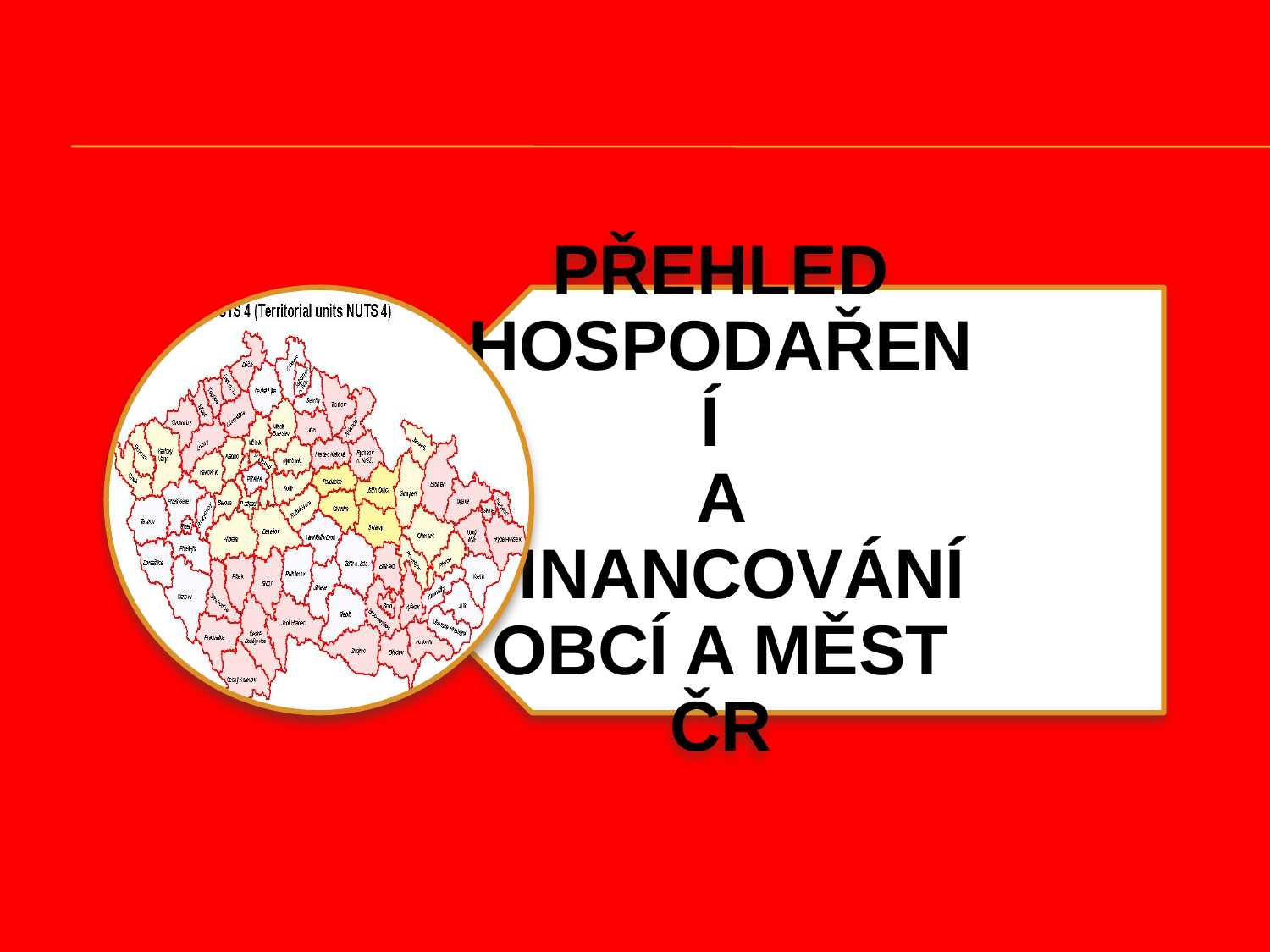

PŘEHLED HOSPODAŘENÍ
A FINANCOVÁNÍ OBCÍ A MĚST ČR